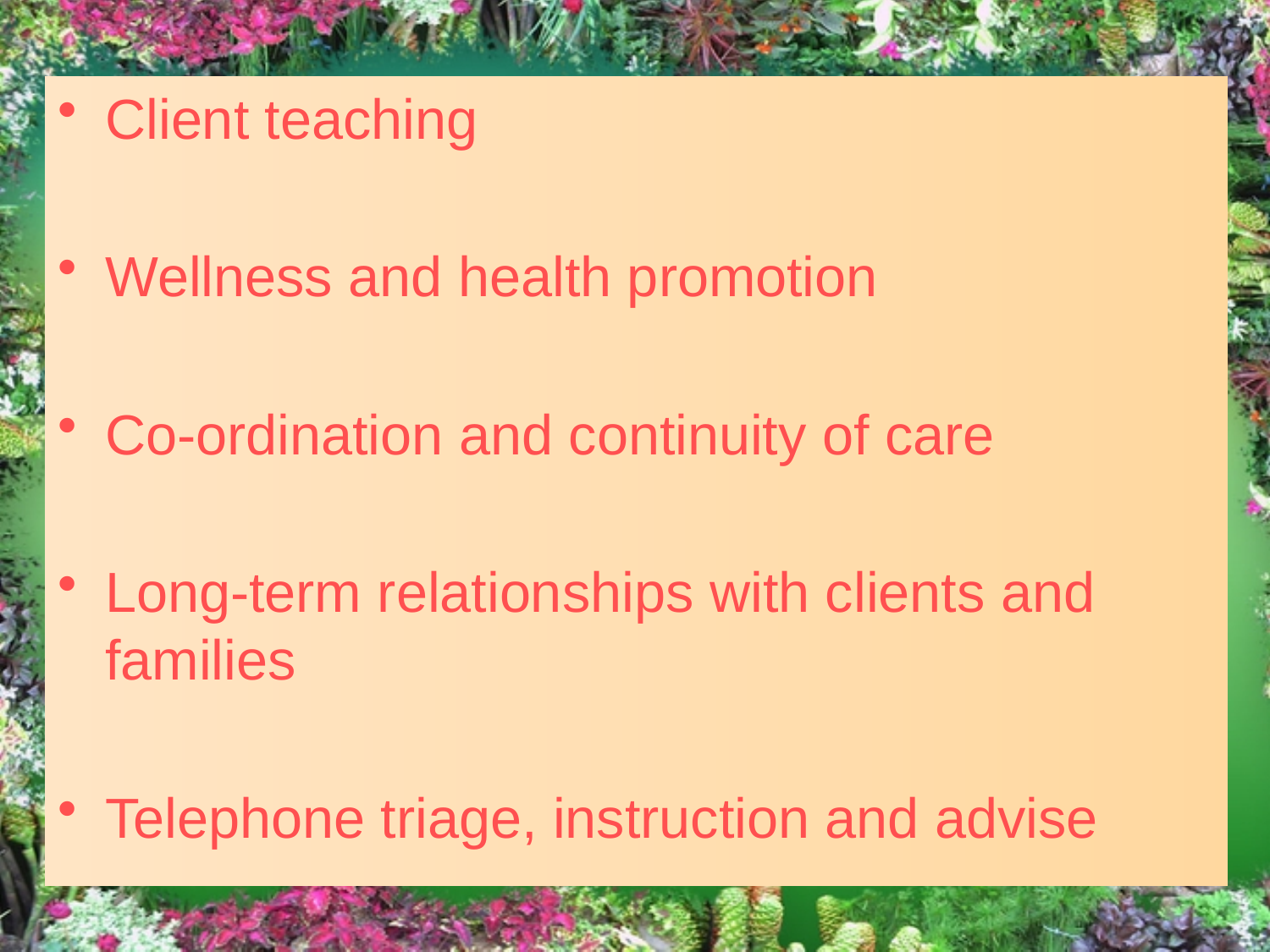

Client teaching

Wellness and health promotion

Co-ordination and continuity of care

Long-term relationships with clients and families

Telephone triage, instruction and advise